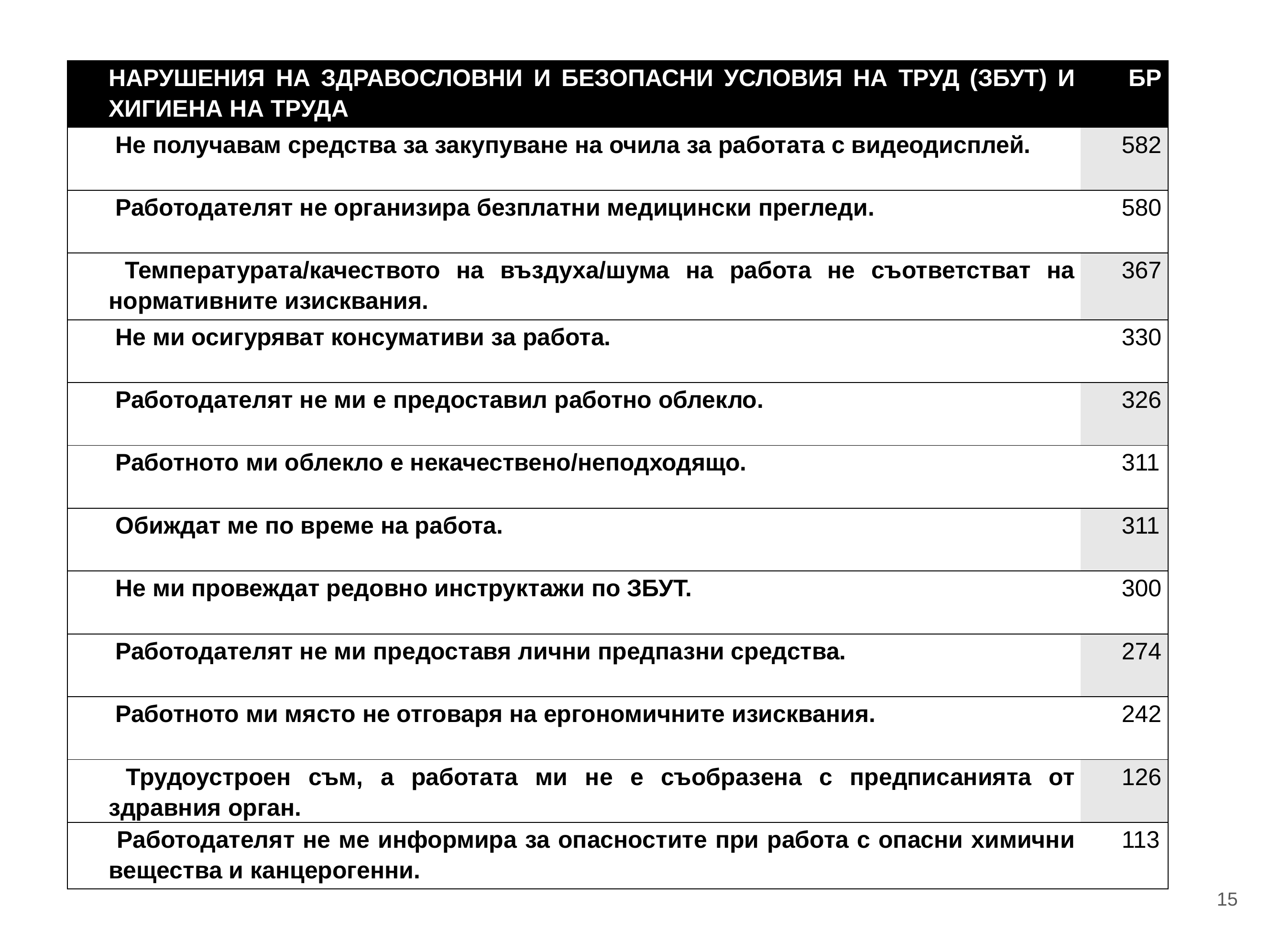

| НАРУШЕНИЯ НА ЗДРАВОСЛОВНИ И БЕЗОПАСНИ УСЛОВИЯ НА ТРУД (ЗБУТ) И ХИГИЕНА НА ТРУДА | БР |
| --- | --- |
| Не получавам средства за закупуване на очила за работата с видеодисплей. | 582 |
| Работодателят не организира безплатни медицински прегледи. | 580 |
| Температурата/качеството на въздуха/шума на работа не съответстват на нормативните изисквания. | 367 |
| Не ми осигуряват консумативи за работа. | 330 |
| Работодателят не ми е предоставил работно облекло. | 326 |
| Работното ми облекло е некачествено/неподходящо. | 311 |
| Обиждат ме по време на работа. | 311 |
| Не ми провеждат редовно инструктажи по ЗБУТ. | 300 |
| Работодателят не ми предоставя лични предпазни средства. | 274 |
| Работното ми място не отговаря на ергономичните изисквания. | 242 |
| Трудоустроен съм, а работата ми не е съобразена с предписанията от здравния орган. | 126 |
| Работодателят не ме информира за опасностите при работа с опасни химични вещества и канцерогенни. | 113 |
15